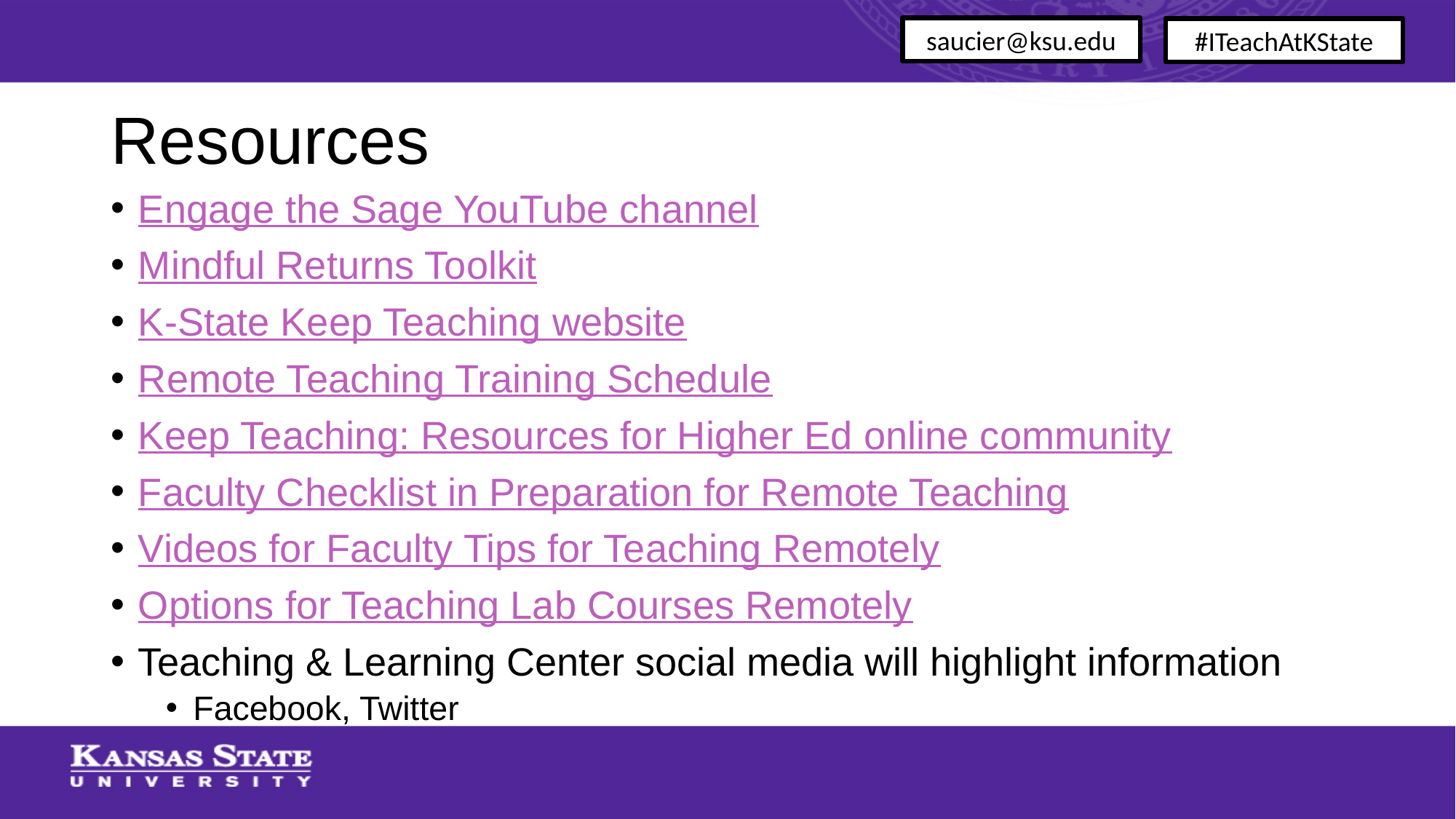

saucier@ksu.edu
#ITeachAtKState
# Resources
Engage the Sage YouTube channel
Mindful Returns Toolkit
K-State Keep Teaching website
Remote Teaching Training Schedule
Keep Teaching: Resources for Higher Ed online community
Faculty Checklist in Preparation for Remote Teaching
Videos for Faculty Tips for Teaching Remotely
Options for Teaching Lab Courses Remotely
Teaching & Learning Center social media will highlight information
Facebook, Twitter